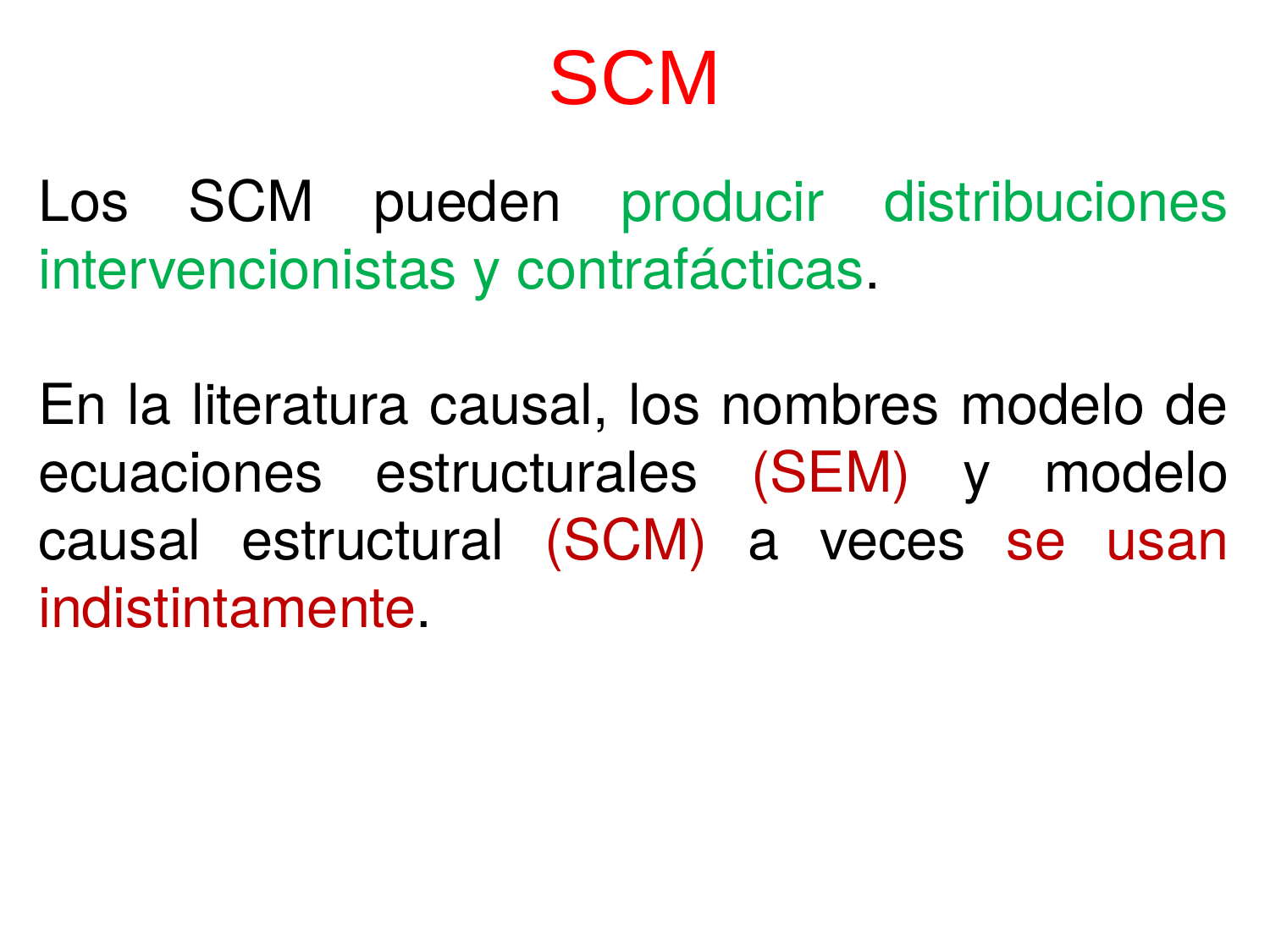

# SCM
Los SCM pueden producir distribuciones intervencionistas y contrafácticas.

En la literatura causal, los nombres modelo de ecuaciones estructurales (SEM) y modelo causal estructural (SCM) a veces se usan indistintamente.